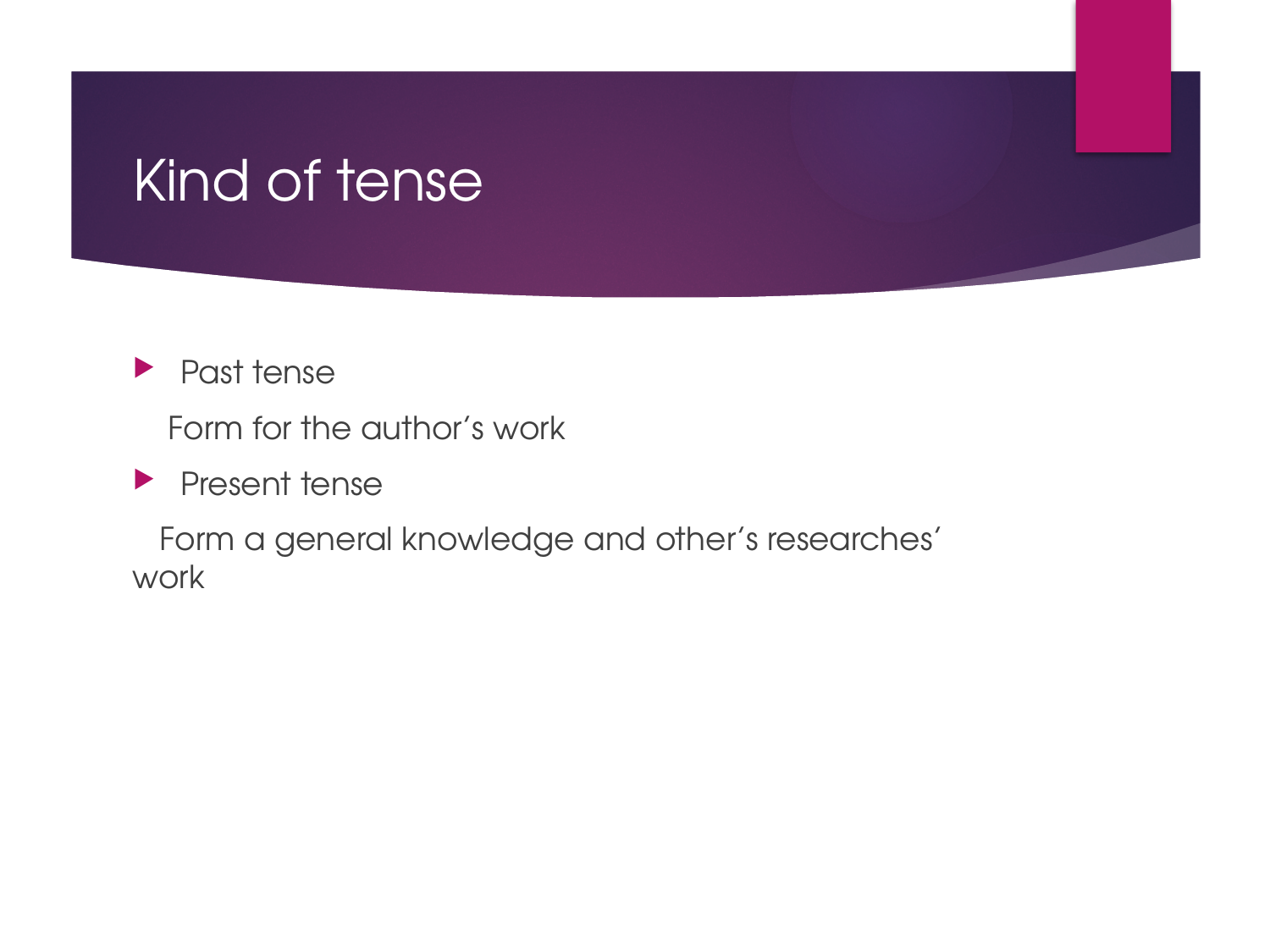

# Kind of tense
Past tense
    Form for the author’s work
Present tense
   Form a general knowledge and other’s researches’ work